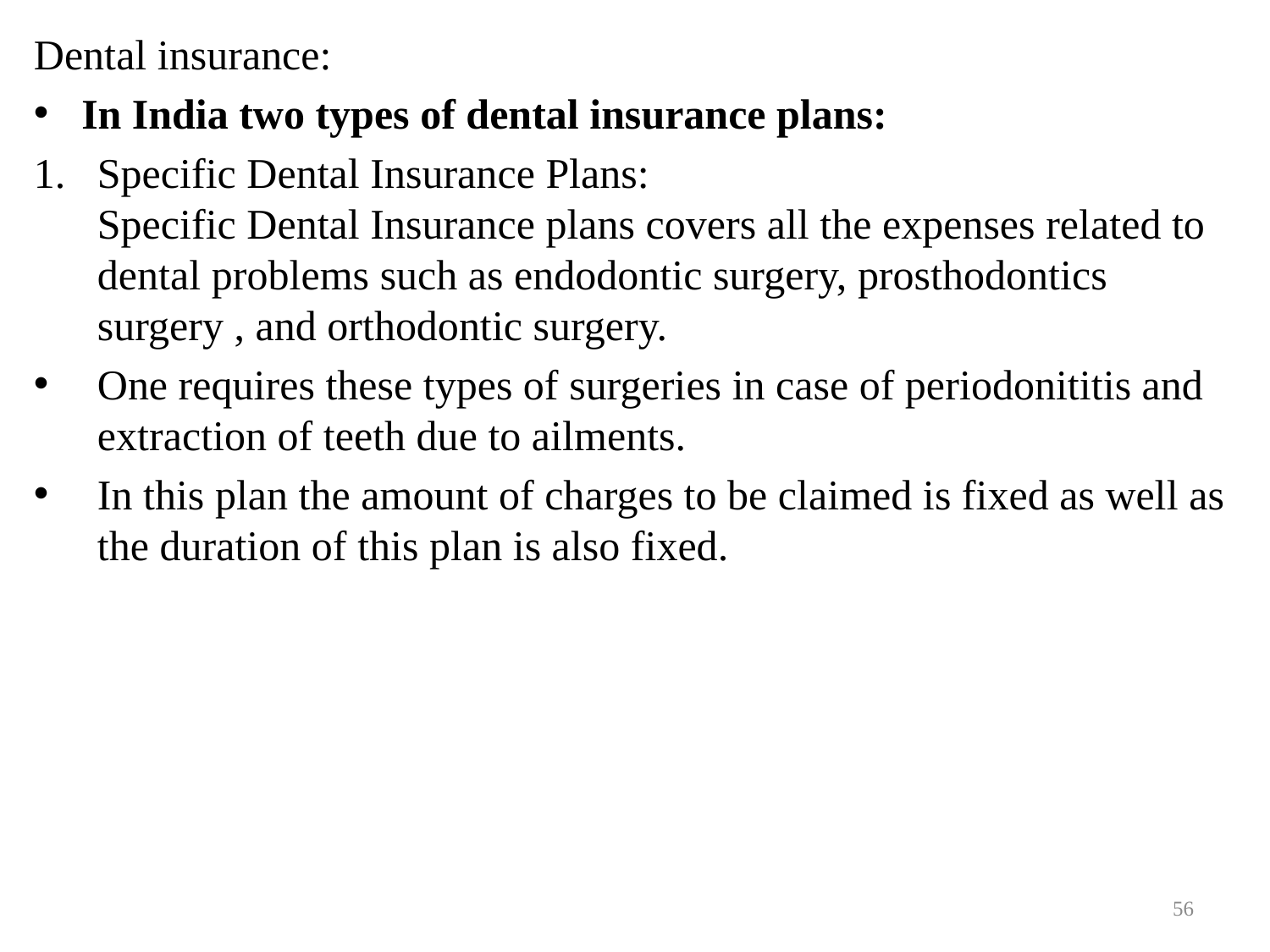

Dental insurance:
In India two types of dental insurance plans:
Specific Dental Insurance Plans:
Specific Dental Insurance plans covers all the expenses related to dental problems such as endodontic surgery, prosthodontics surgery , and orthodontic surgery.
One requires these types of surgeries in case of periodonititis and extraction of teeth due to ailments.
In this plan the amount of charges to be claimed is fixed as well as the duration of this plan is also fixed.
56